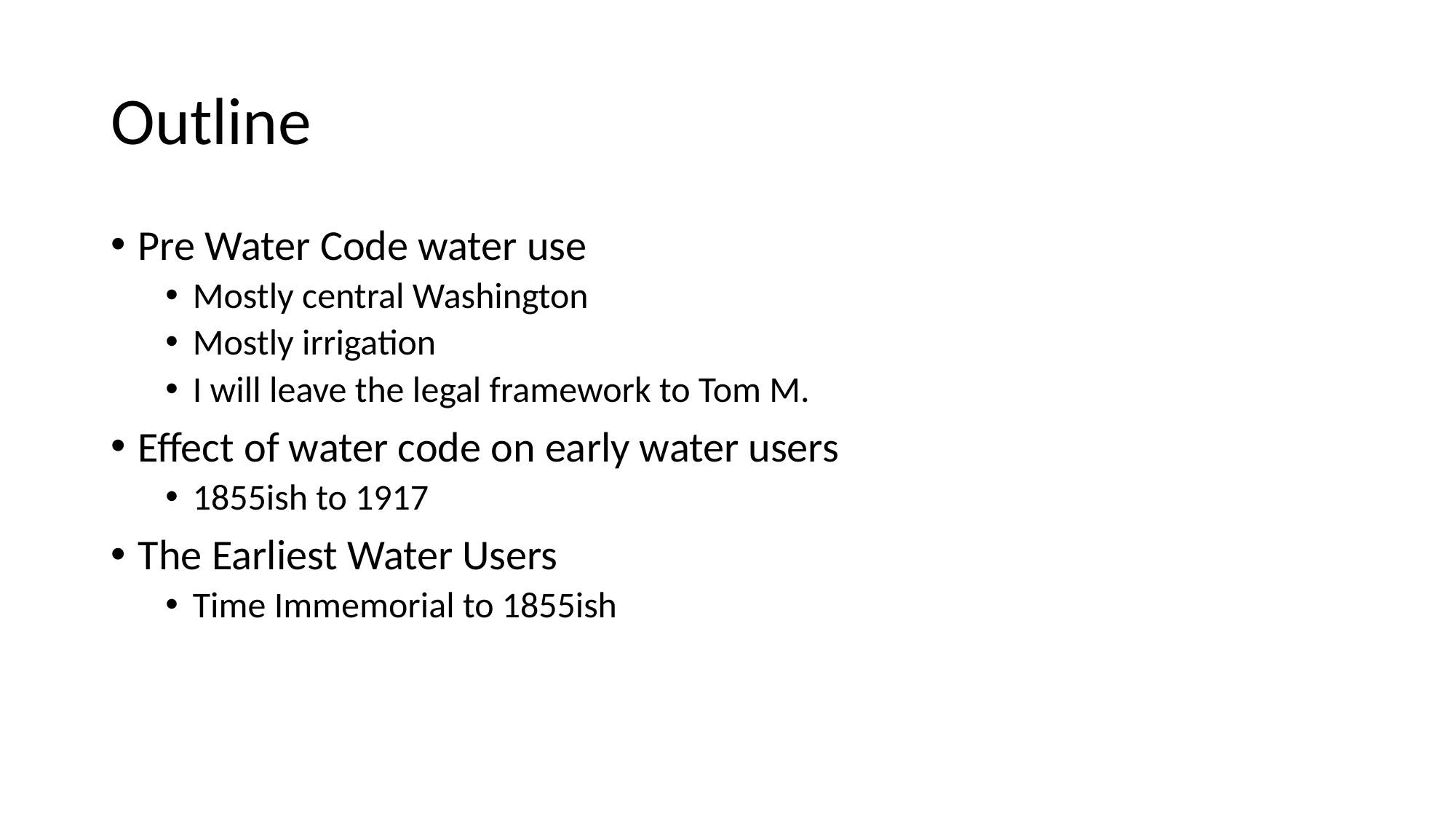

# Outline
Pre Water Code water use
Mostly central Washington
Mostly irrigation
I will leave the legal framework to Tom M.
Effect of water code on early water users
1855ish to 1917
The Earliest Water Users
Time Immemorial to 1855ish